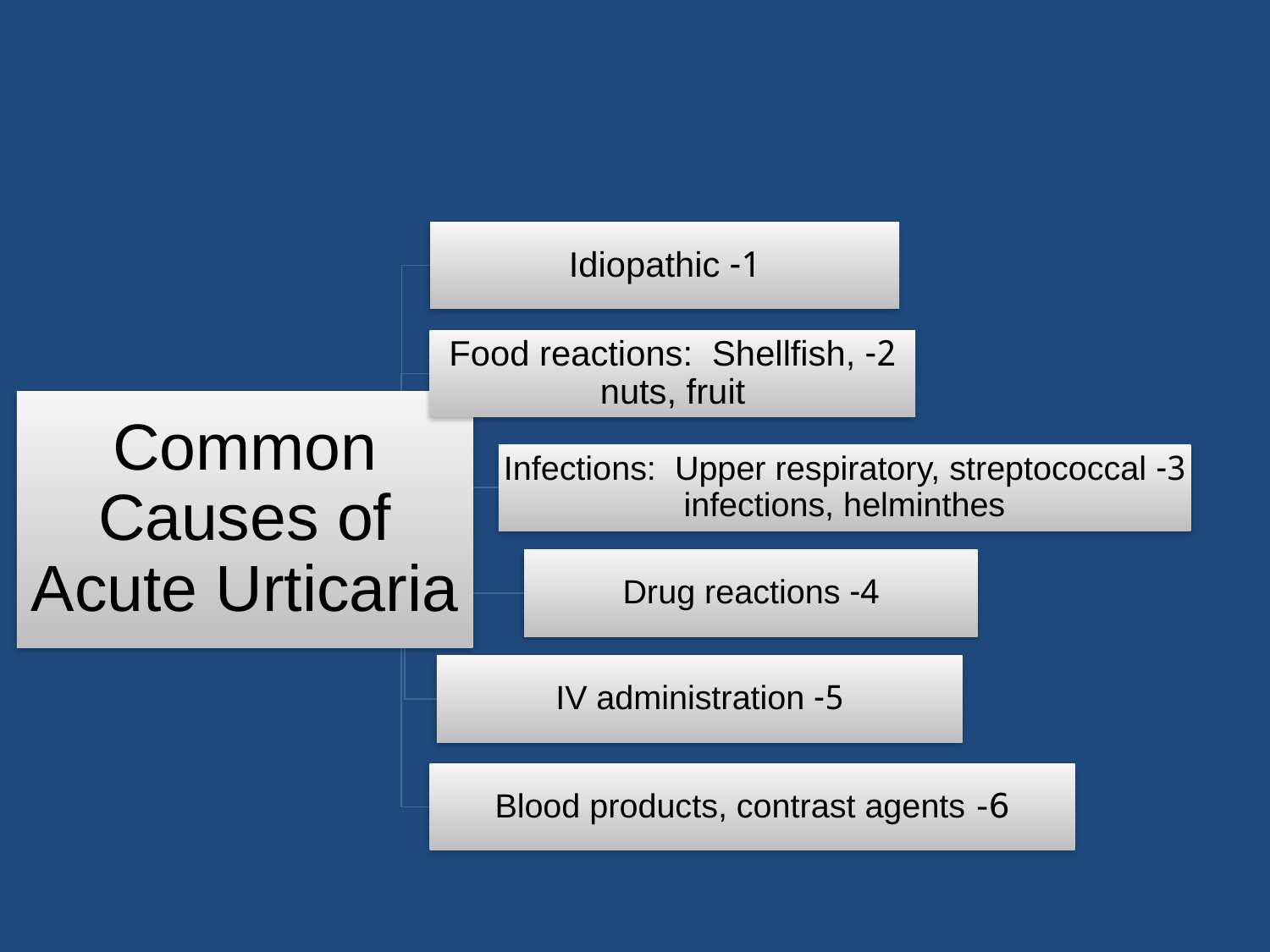

Common Causes of Acute Urticaria
1- Idiopathic
2- Food reactions:  Shellfish, nuts, fruit
3- Infections:  Upper respiratory, streptococcal infections, helminthes
4- Drug reactions
5- IV administration
6- Blood products, contrast agents